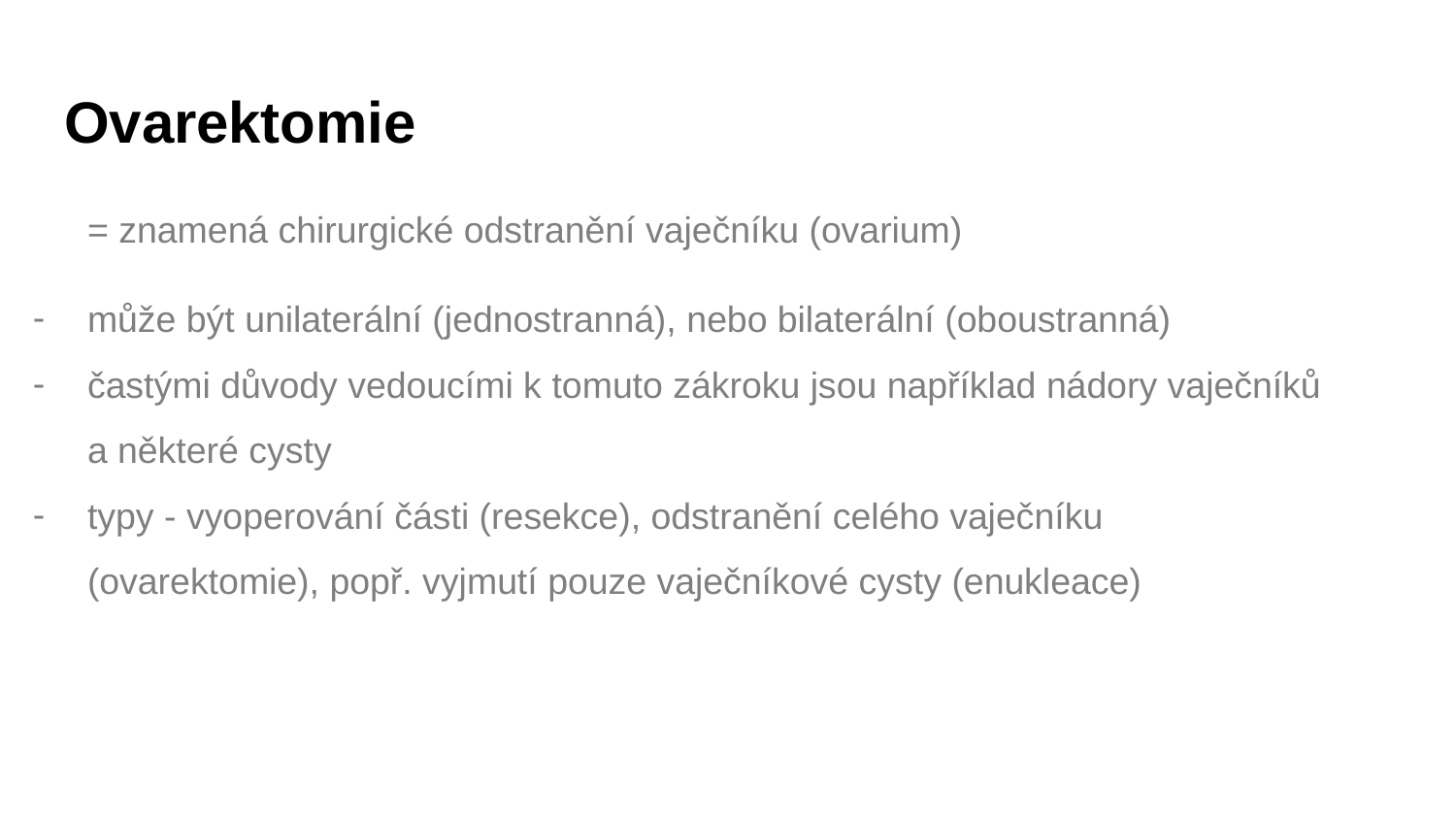

# Ovarektomie
= znamená chirurgické odstranění vaječníku (ovarium)
může být unilaterální (jednostranná), nebo bilaterální (oboustranná)
častými důvody vedoucími k tomuto zákroku jsou například nádory vaječníků a některé cysty
typy - vyoperování části (resekce), odstranění celého vaječníku (ovarektomie), popř. vyjmutí pouze vaječníkové cysty (enukleace)